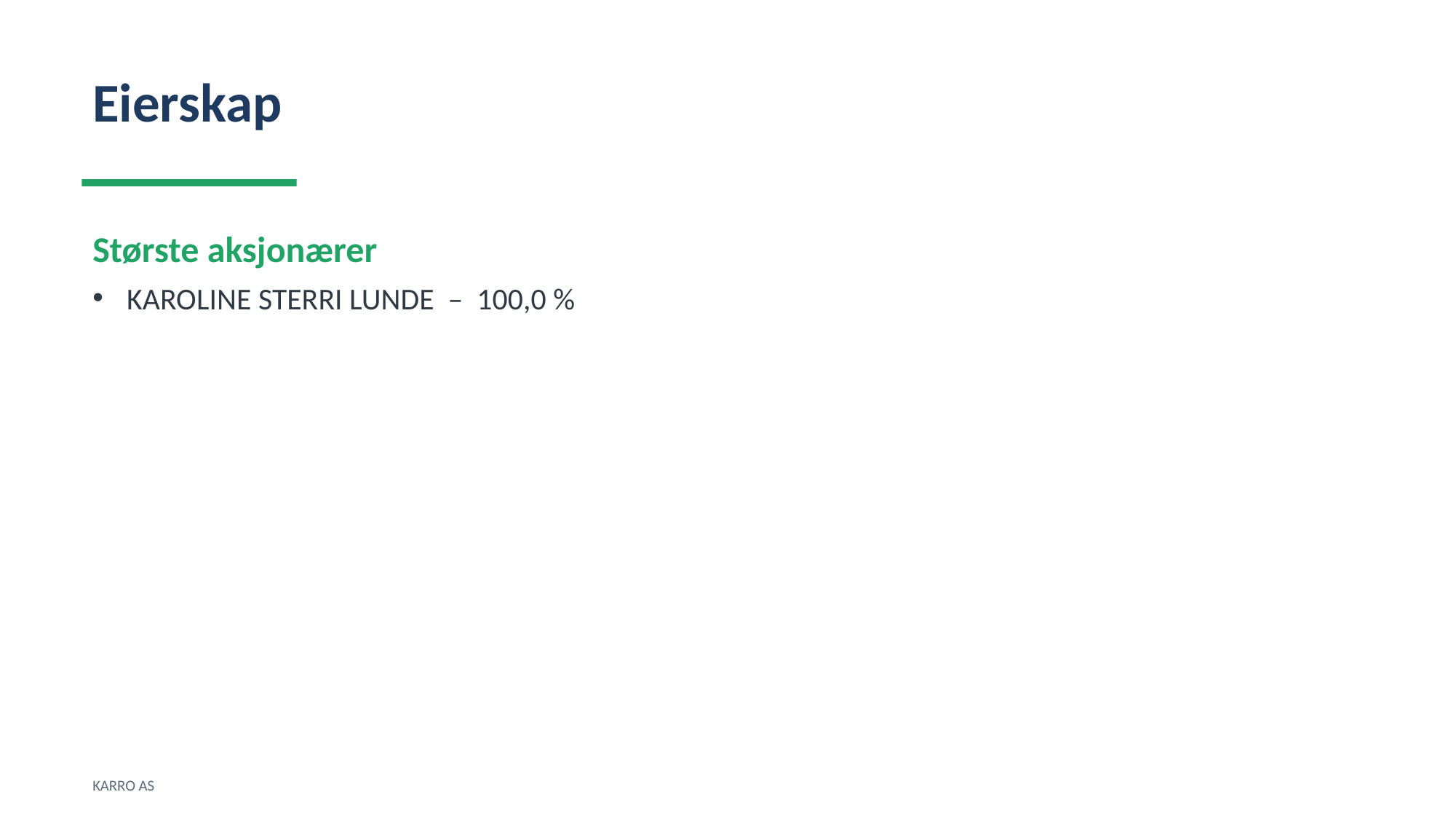

Eierskap

Største aksjonærer
KAROLINE STERRI LUNDE  –  100,0 %
KARRO AS